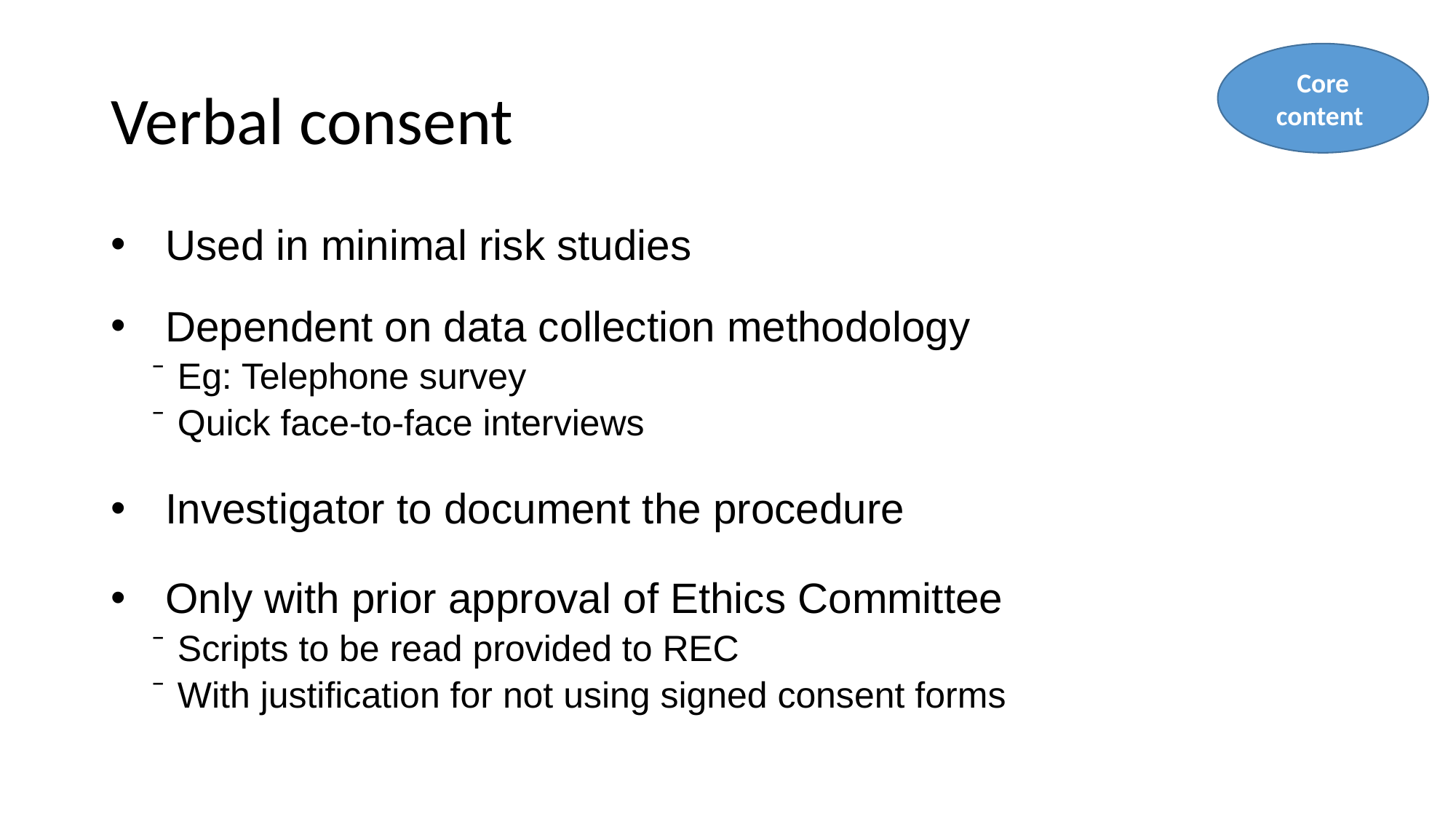

# Verbal consent
Core content
Used in minimal risk studies

Dependent on data collection methodology
Eg: Telephone survey
Quick face-to-face interviews

Investigator to document the procedure

Only with prior approval of Ethics Committee
Scripts to be read provided to REC
With justification for not using signed consent forms